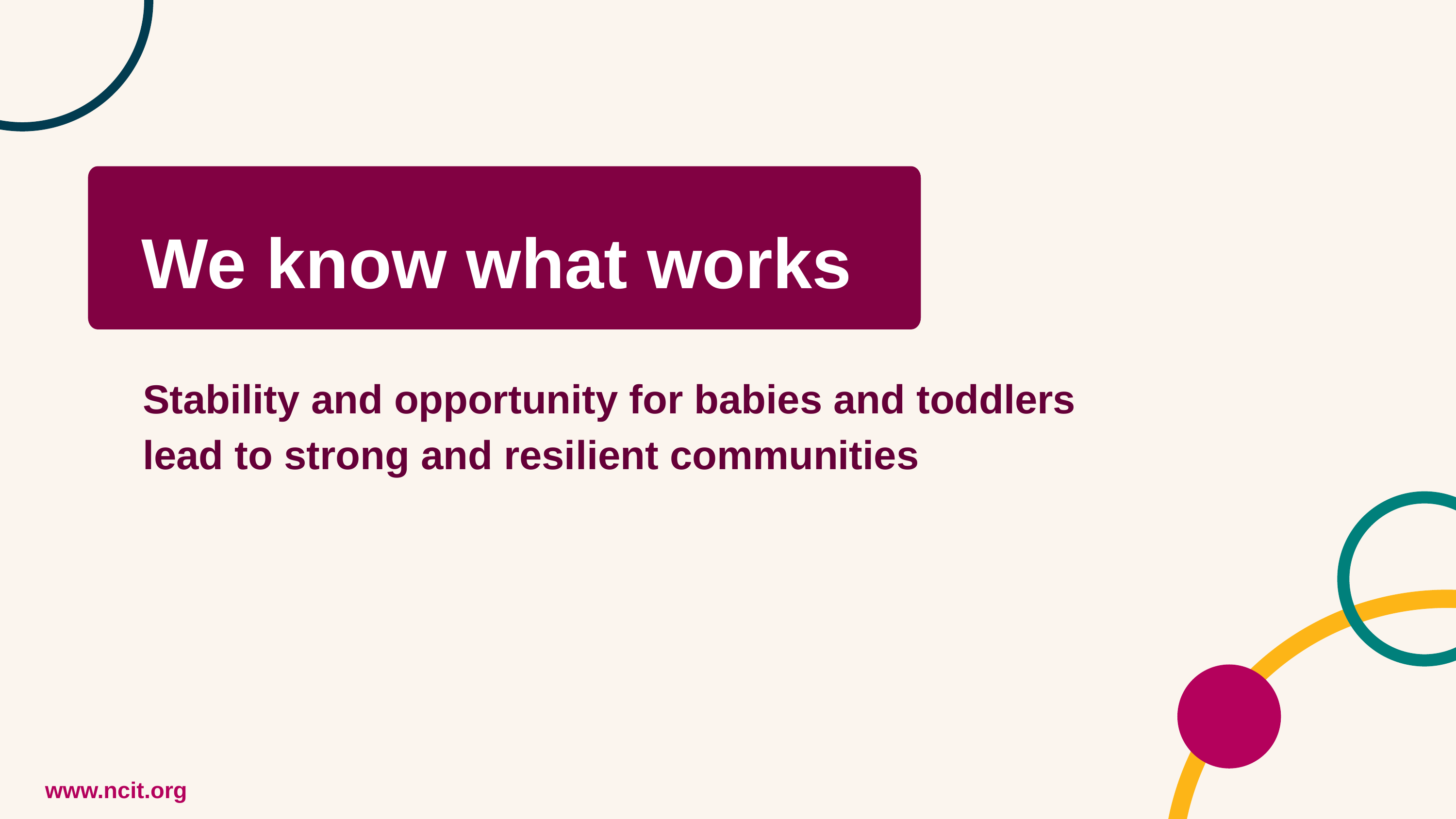

We know what works
Stability and opportunity for babies and toddlers lead to strong and resilient communities

www.ncit.org